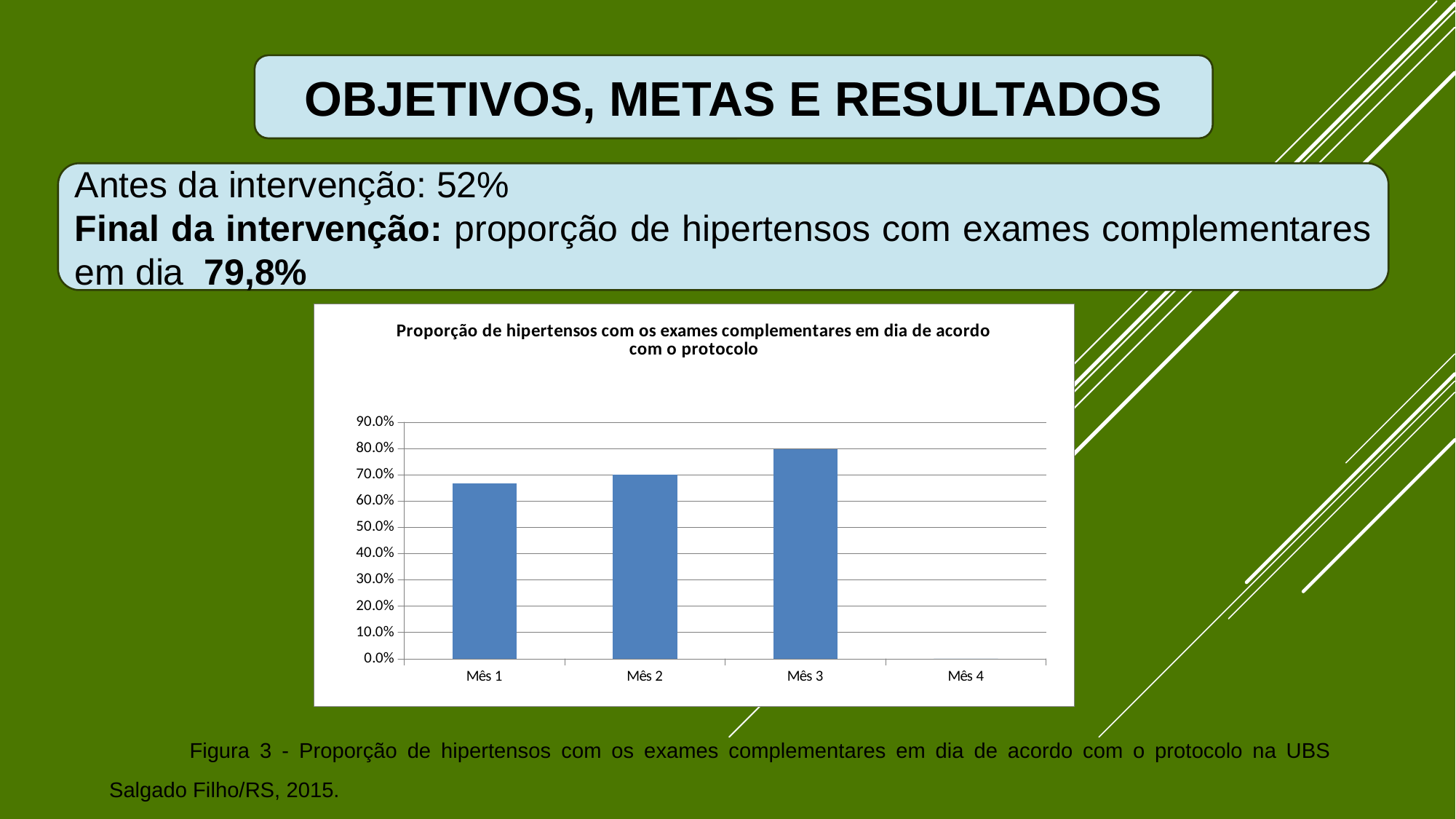

OBJETIVOS, METAS E RESULTADOS
Antes da intervenção: 52%
Final da intervenção: proporção de hipertensos com exames complementares em dia  79,8%

### Chart: Proporção de hipertensos com os exames complementares em dia de acordo com o protocolo

| Category | Proporção de hipertensos com os exames complementares em dia de acordo com o protocolo |
|---|---|
| Mês 1 | 0.6666666666666666 |
| Mês 2 | 0.7007874015748038 |
| Mês 3 | 0.7977011494252877 |
| Mês 4 | 0.0 |
 Figura 3 - Proporção de hipertensos com os exames complementares em dia de acordo com o protocolo na UBS Salgado Filho/RS, 2015.